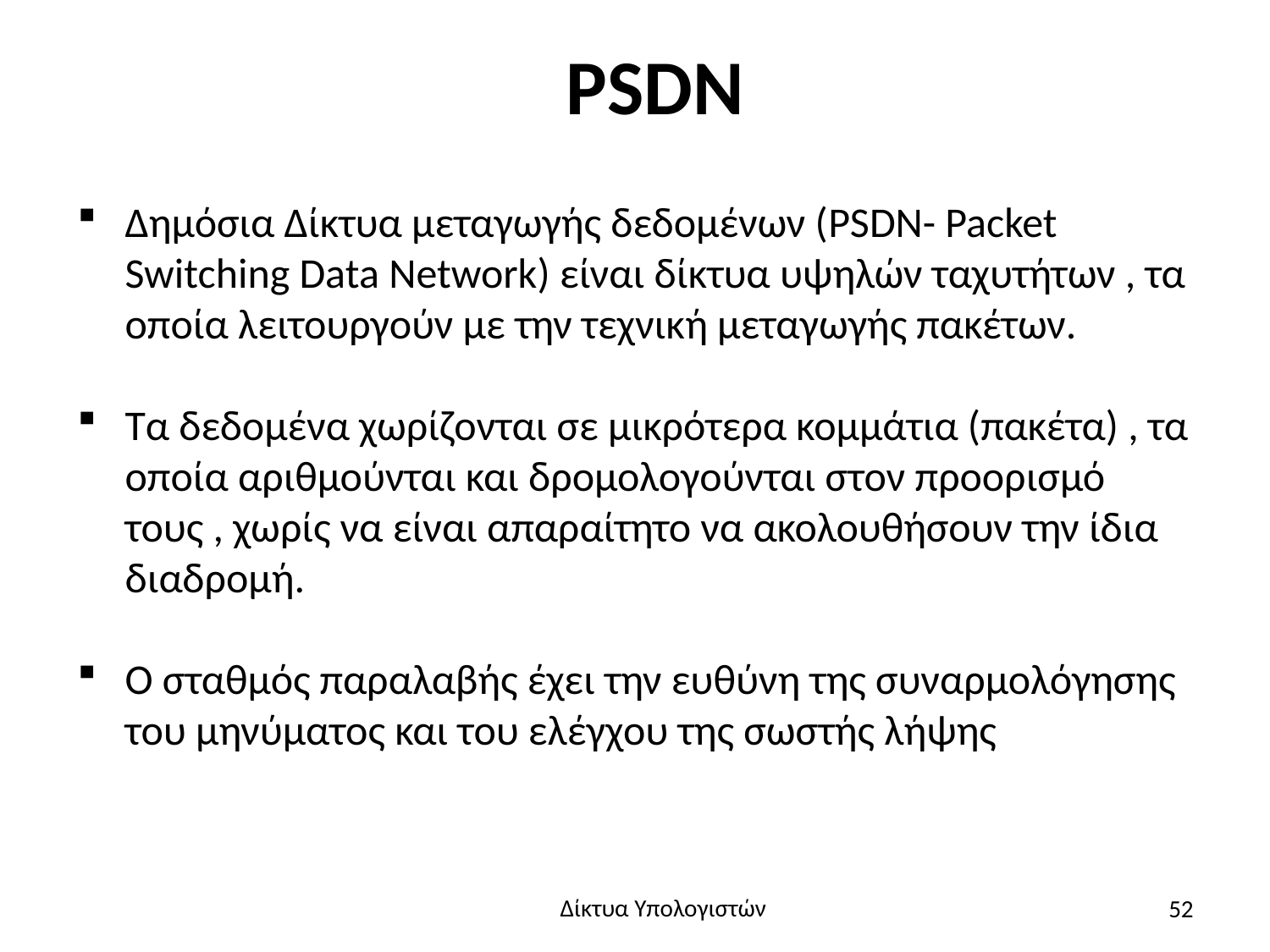

# PSDN
Δημόσια Δίκτυα μεταγωγής δεδομένων (PSDN- Packet Switching Data Network) είναι δίκτυα υψηλών ταχυτήτων , τα οποία λειτουργούν με την τεχνική μεταγωγής πακέτων.

Τα δεδομένα χωρίζονται σε μικρότερα κομμάτια (πακέτα) , τα οποία αριθμούνται και δρομολογούνται στον προορισμό τους , χωρίς να είναι απαραίτητο να ακολουθήσουν την ίδια διαδρομή.

Ο σταθμός παραλαβής έχει την ευθύνη της συναρμολόγησης  του μηνύματος και του ελέγχου της σωστής λήψης
52
Δίκτυα Υπολογιστών